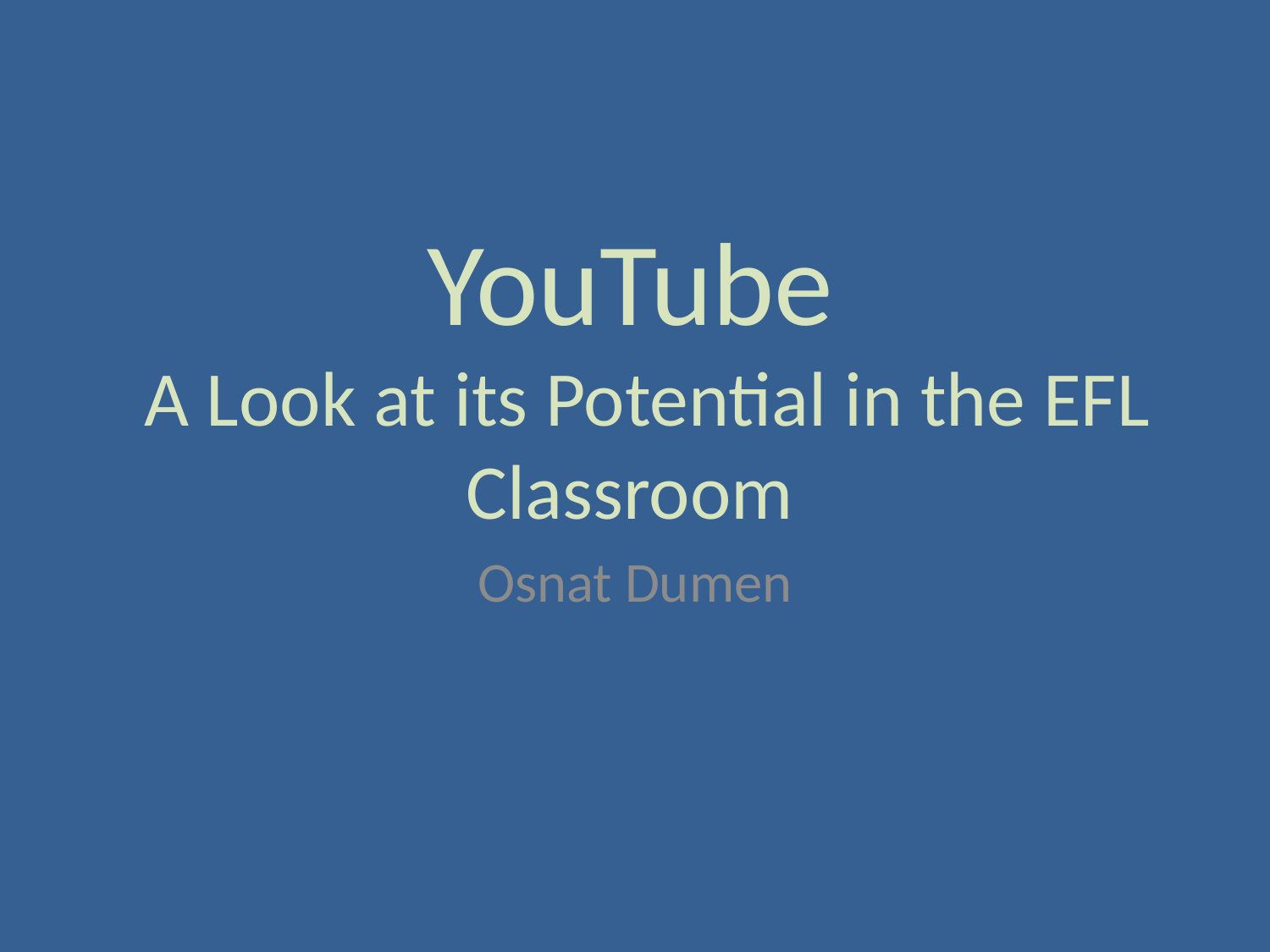

# YouTube A Look at its Potential in the EFL Classroom
Osnat Dumen